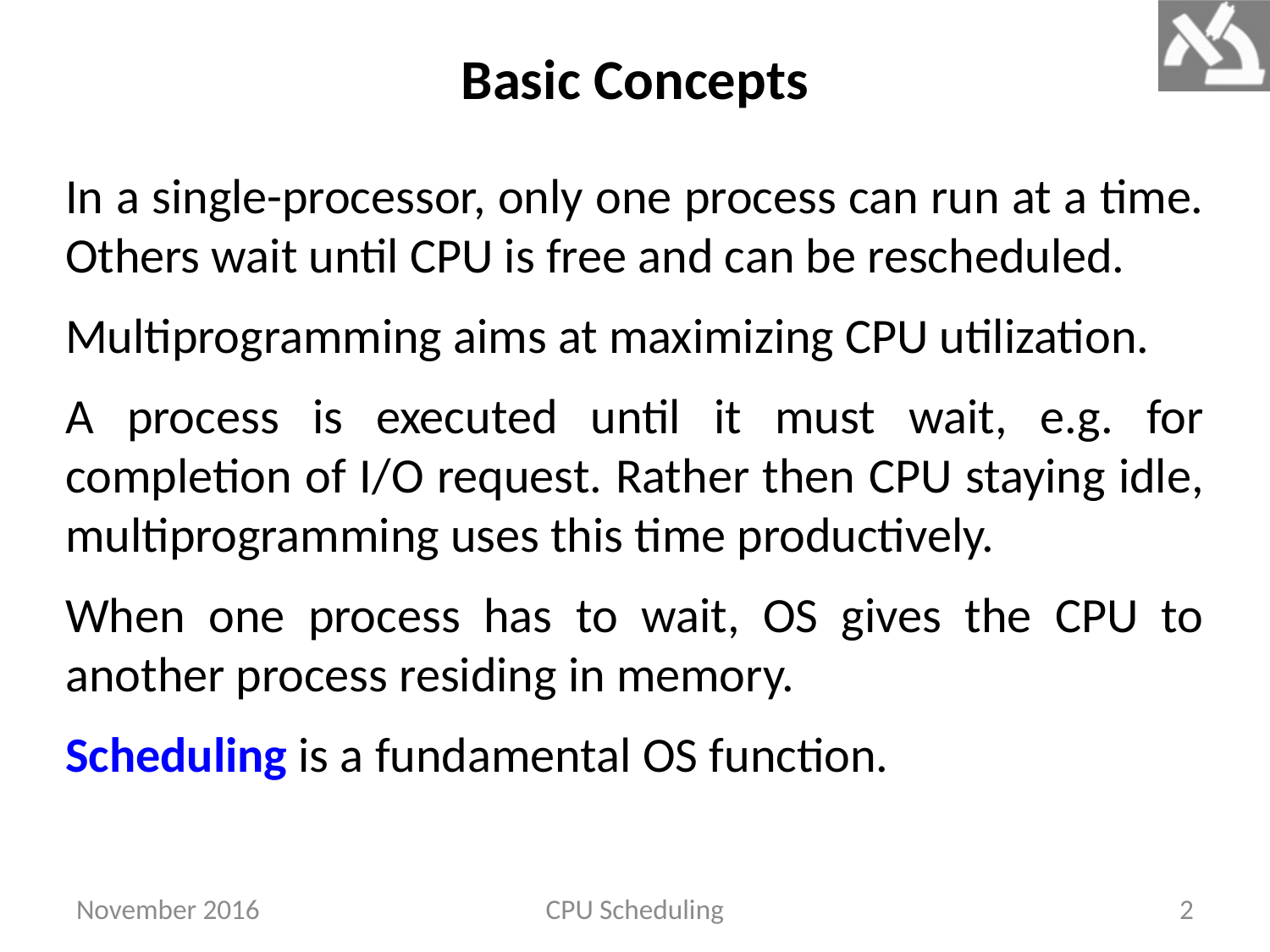

# Basic Concepts
In a single-processor, only one process can run at a time. Others wait until CPU is free and can be rescheduled.
Multiprogramming aims at maximizing CPU utilization.
A process is executed until it must wait, e.g. for completion of I/O request. Rather then CPU staying idle, multiprogramming uses this time productively.
When one process has to wait, OS gives the CPU to another process residing in memory.
Scheduling is a fundamental OS function.
November 2016
CPU Scheduling
2